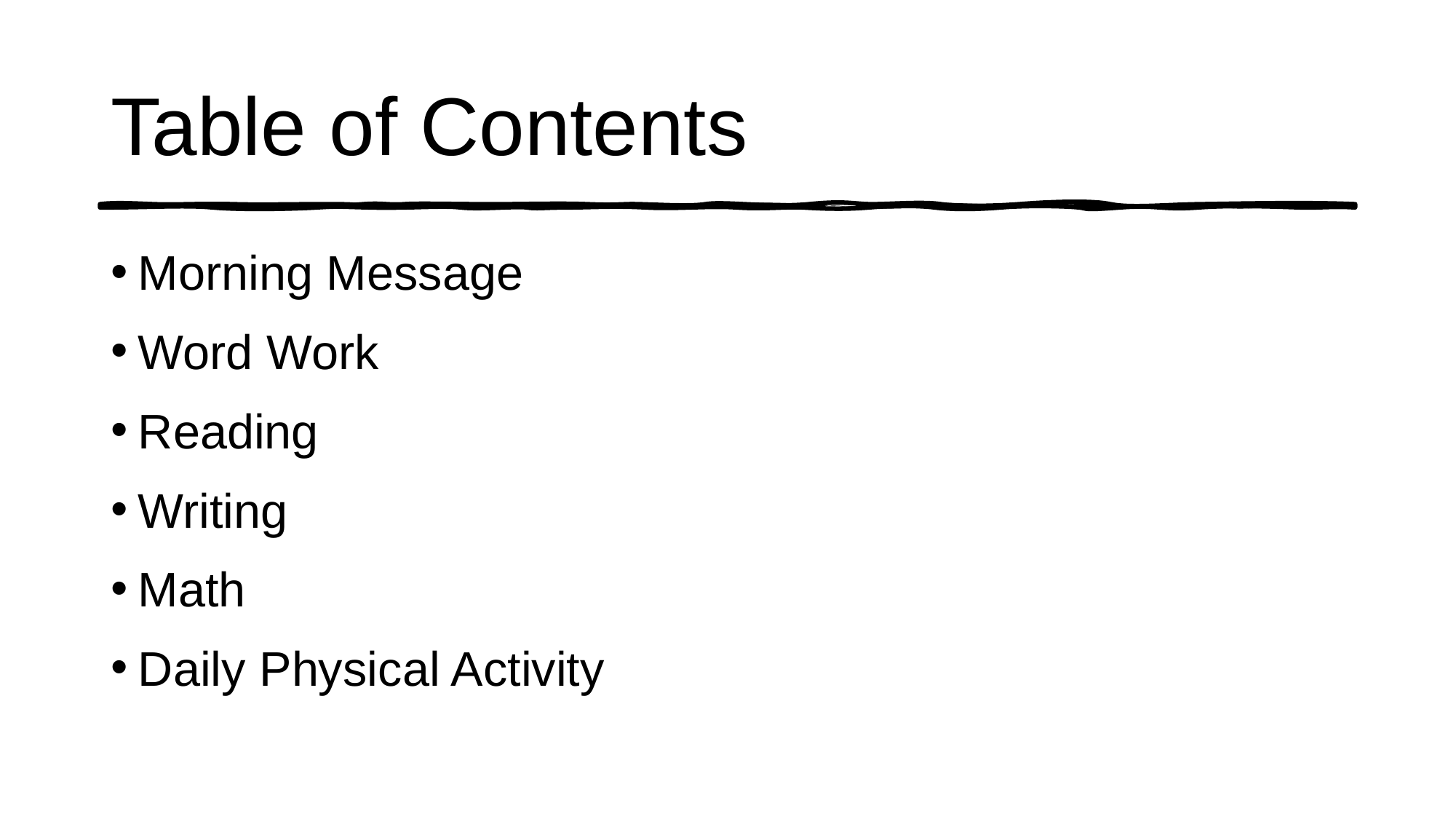

# Table of Contents
Morning Message
Word Work
Reading
Writing
Math
Daily Physical Activity